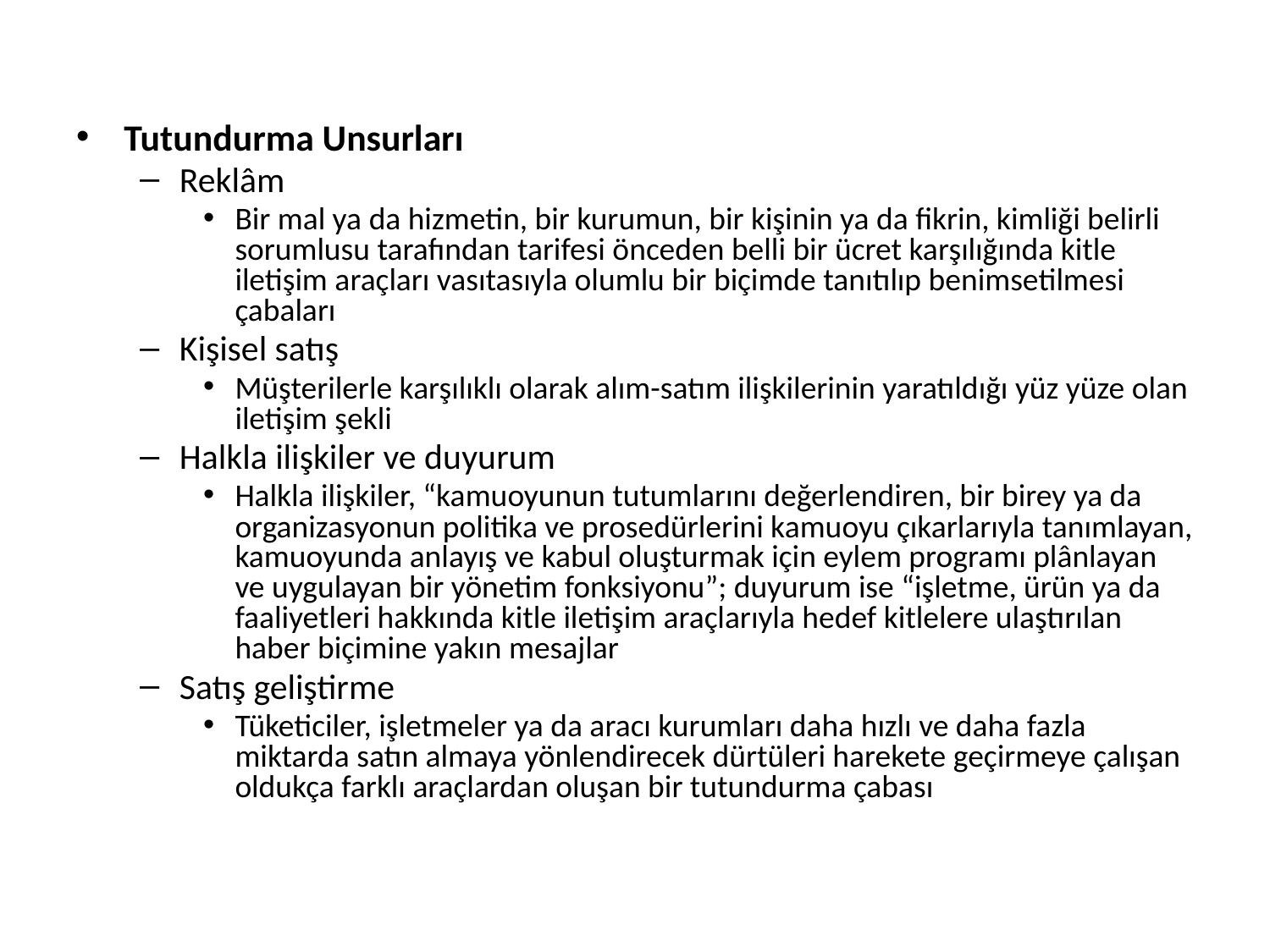

#
Tutundurma Unsurları
Reklâm
Bir mal ya da hizmetin, bir kurumun, bir kişinin ya da fikrin, kimliği belirli sorumlusu tarafından tarifesi önceden belli bir ücret karşılığında kitle iletişim araçları vasıtasıyla olumlu bir biçimde tanıtılıp benimsetilmesi çabaları
Kişisel satış
Müşterilerle karşılıklı olarak alım-satım ilişkilerinin yaratıldığı yüz yüze olan iletişim şekli
Halkla ilişkiler ve duyurum
Halkla ilişkiler, “kamuoyunun tutumlarını değerlendiren, bir birey ya da organizasyonun politika ve prosedürlerini kamuoyu çıkarlarıyla tanımlayan, kamuoyunda anlayış ve kabul oluşturmak için eylem programı plânlayan ve uygulayan bir yönetim fonksiyonu”; duyurum ise “işletme, ürün ya da faaliyetleri hakkında kitle iletişim araçlarıyla hedef kitlelere ulaştırılan haber biçimine yakın mesajlar
Satış geliştirme
Tüketiciler, işletmeler ya da aracı kurumları daha hızlı ve daha fazla miktarda satın almaya yönlendirecek dürtüleri harekete geçirmeye çalışan oldukça farklı araçlardan oluşan bir tutundurma çabası